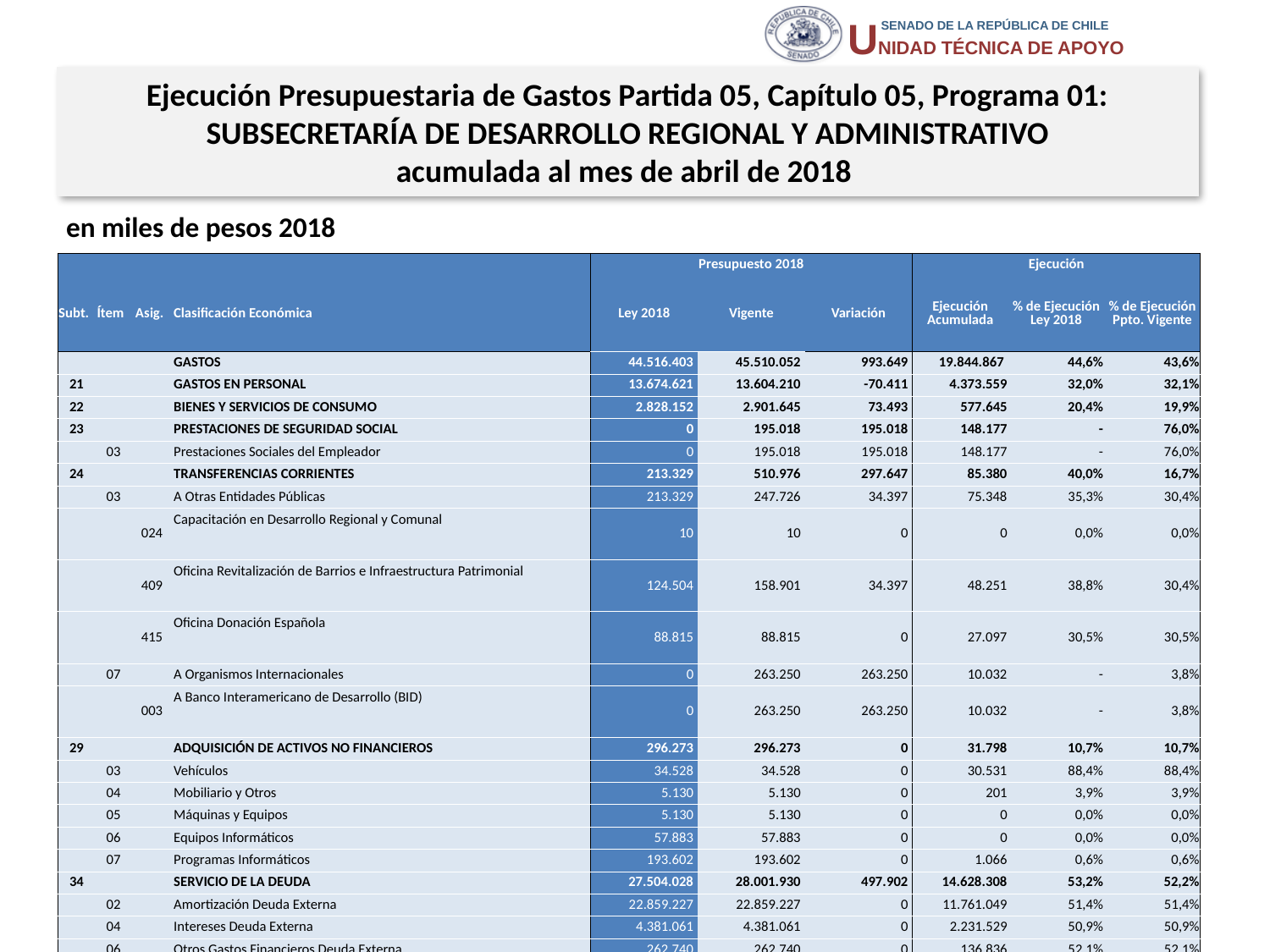

Ejecución Presupuestaria de Gastos Partida 05, Capítulo 05, Programa 01:
SUBSECRETARÍA DE DESARROLLO REGIONAL Y ADMINISTRATIVO
acumulada al mes de abril de 2018
en miles de pesos 2018
|  |  |  |  | Presupuesto 2018 |  |  | Ejecución |  |  |
| --- | --- | --- | --- | --- | --- | --- | --- | --- | --- |
| Subt. | Ítem | Asig. | Clasificación Económica | Ley 2018 | Vigente | Variación | Ejecución Acumulada | % de Ejecución Ley 2018 | % de Ejecución Ppto. Vigente |
|  |  |  | GASTOS | 44.516.403 | 45.510.052 | 993.649 | 19.844.867 | 44,6% | 43,6% |
| 21 |  |  | GASTOS EN PERSONAL | 13.674.621 | 13.604.210 | -70.411 | 4.373.559 | 32,0% | 32,1% |
| 22 |  |  | BIENES Y SERVICIOS DE CONSUMO | 2.828.152 | 2.901.645 | 73.493 | 577.645 | 20,4% | 19,9% |
| 23 |  |  | PRESTACIONES DE SEGURIDAD SOCIAL | 0 | 195.018 | 195.018 | 148.177 | - | 76,0% |
|  | 03 |  | Prestaciones Sociales del Empleador | 0 | 195.018 | 195.018 | 148.177 | - | 76,0% |
| 24 |  |  | TRANSFERENCIAS CORRIENTES | 213.329 | 510.976 | 297.647 | 85.380 | 40,0% | 16,7% |
|  | 03 |  | A Otras Entidades Públicas | 213.329 | 247.726 | 34.397 | 75.348 | 35,3% | 30,4% |
|  |  | 024 | Capacitación en Desarrollo Regional y Comunal | 10 | 10 | 0 | 0 | 0,0% | 0,0% |
|  |  | 409 | Oficina Revitalización de Barrios e Infraestructura Patrimonial | 124.504 | 158.901 | 34.397 | 48.251 | 38,8% | 30,4% |
|  |  | 415 | Oficina Donación Española | 88.815 | 88.815 | 0 | 27.097 | 30,5% | 30,5% |
|  | 07 |  | A Organismos Internacionales | 0 | 263.250 | 263.250 | 10.032 | - | 3,8% |
|  |  | 003 | A Banco Interamericano de Desarrollo (BID) | 0 | 263.250 | 263.250 | 10.032 | - | 3,8% |
| 29 |  |  | ADQUISICIÓN DE ACTIVOS NO FINANCIEROS | 296.273 | 296.273 | 0 | 31.798 | 10,7% | 10,7% |
|  | 03 |  | Vehículos | 34.528 | 34.528 | 0 | 30.531 | 88,4% | 88,4% |
|  | 04 |  | Mobiliario y Otros | 5.130 | 5.130 | 0 | 201 | 3,9% | 3,9% |
|  | 05 |  | Máquinas y Equipos | 5.130 | 5.130 | 0 | 0 | 0,0% | 0,0% |
|  | 06 |  | Equipos Informáticos | 57.883 | 57.883 | 0 | 0 | 0,0% | 0,0% |
|  | 07 |  | Programas Informáticos | 193.602 | 193.602 | 0 | 1.066 | 0,6% | 0,6% |
| 34 |  |  | SERVICIO DE LA DEUDA | 27.504.028 | 28.001.930 | 497.902 | 14.628.308 | 53,2% | 52,2% |
|  | 02 |  | Amortización Deuda Externa | 22.859.227 | 22.859.227 | 0 | 11.761.049 | 51,4% | 51,4% |
|  | 04 |  | Intereses Deuda Externa | 4.381.061 | 4.381.061 | 0 | 2.231.529 | 50,9% | 50,9% |
|  | 06 |  | Otros Gastos Financieros Deuda Externa | 262.740 | 262.740 | 0 | 136.836 | 52,1% | 52,1% |
|  | 07 |  | Deuda Flotante | 1.000 | 498.902 | 497.902 | 498.894 | 49889,4% | 100,0% |
10